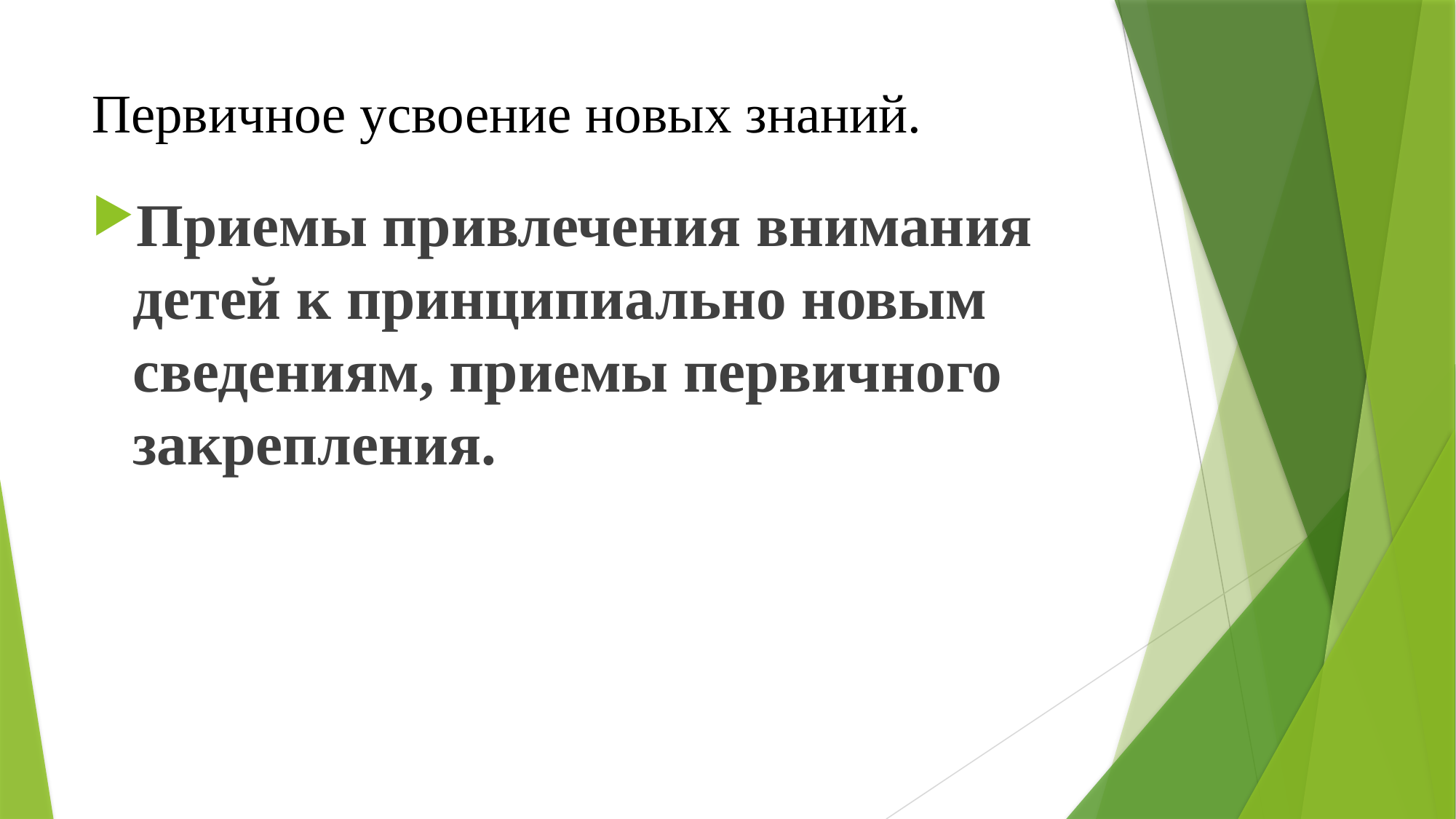

# Первичное усвоение новых знаний.
Приемы привлечения внимания детей к принципиально новым сведениям, приемы первичного закрепления.